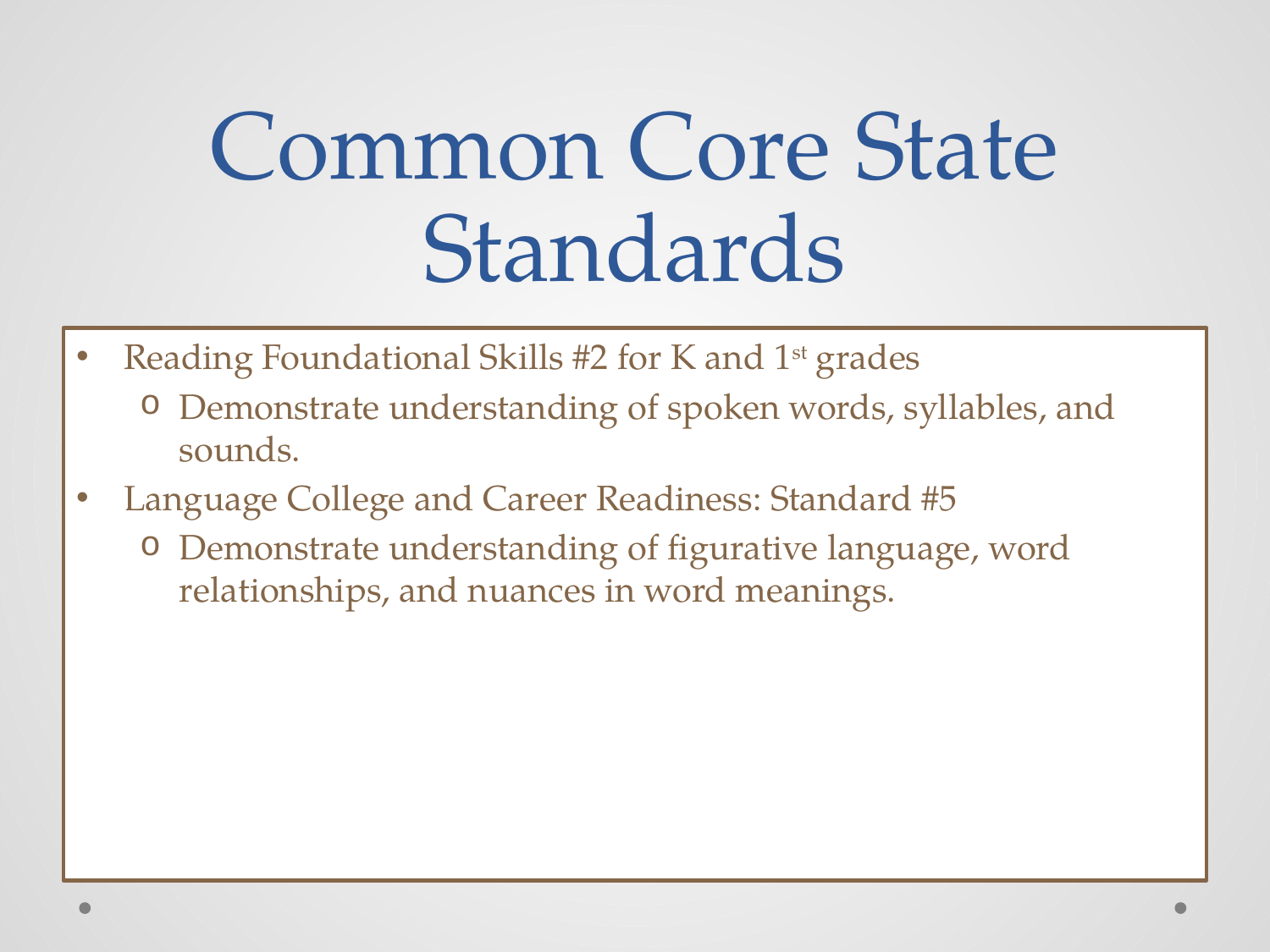

# Common Core State Standards
Reading Foundational Skills #2 for K and 1st grades
Demonstrate understanding of spoken words, syllables, and sounds.
Language College and Career Readiness: Standard #5
Demonstrate understanding of figurative language, word relationships, and nuances in word meanings.